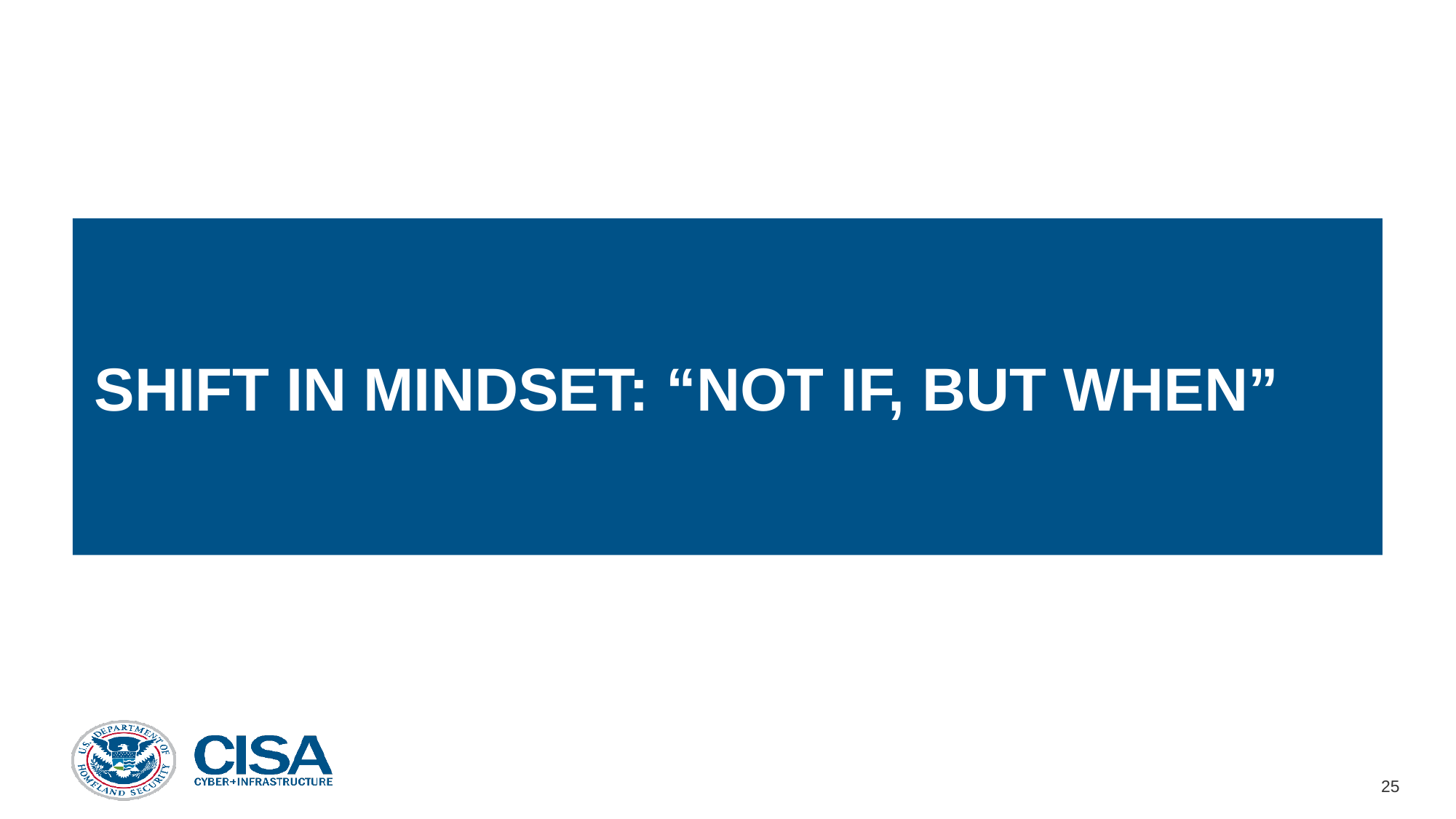

# SHIFT IN MINDSET: “NOT IF, BUT WHEN”